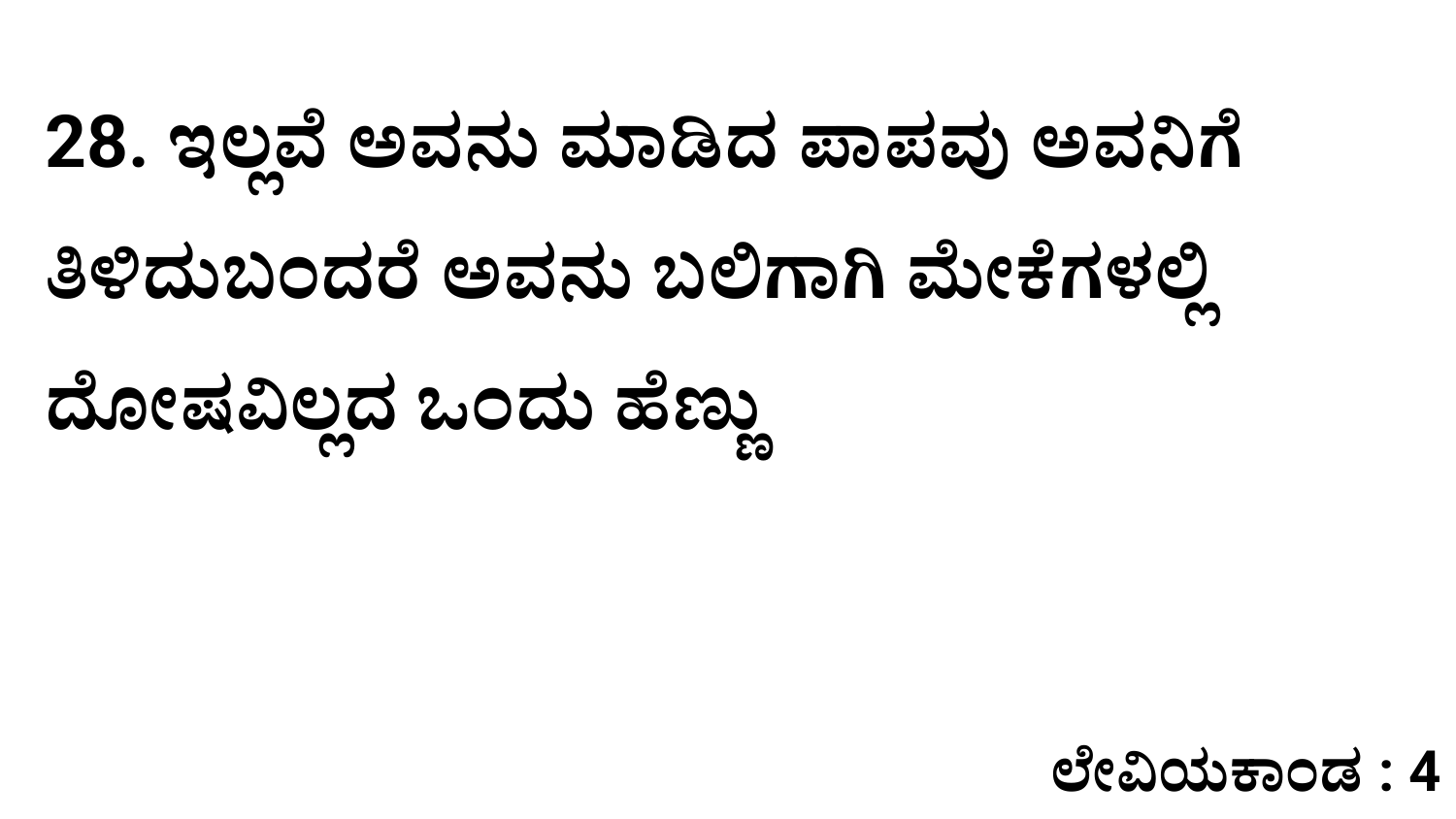

28. ಇಲ್ಲವೆ ಅವನು ಮಾಡಿದ ಪಾಪವು ಅವನಿಗೆ ತಿಳಿದುಬಂದರೆ ಅವನು ಬಲಿಗಾಗಿ ಮೇಕೆಗಳಲ್ಲಿ ದೋಷವಿಲ್ಲದ ಒಂದು ಹೆಣ್ಣು
ಲೇವಿಯಕಾಂಡ : 4